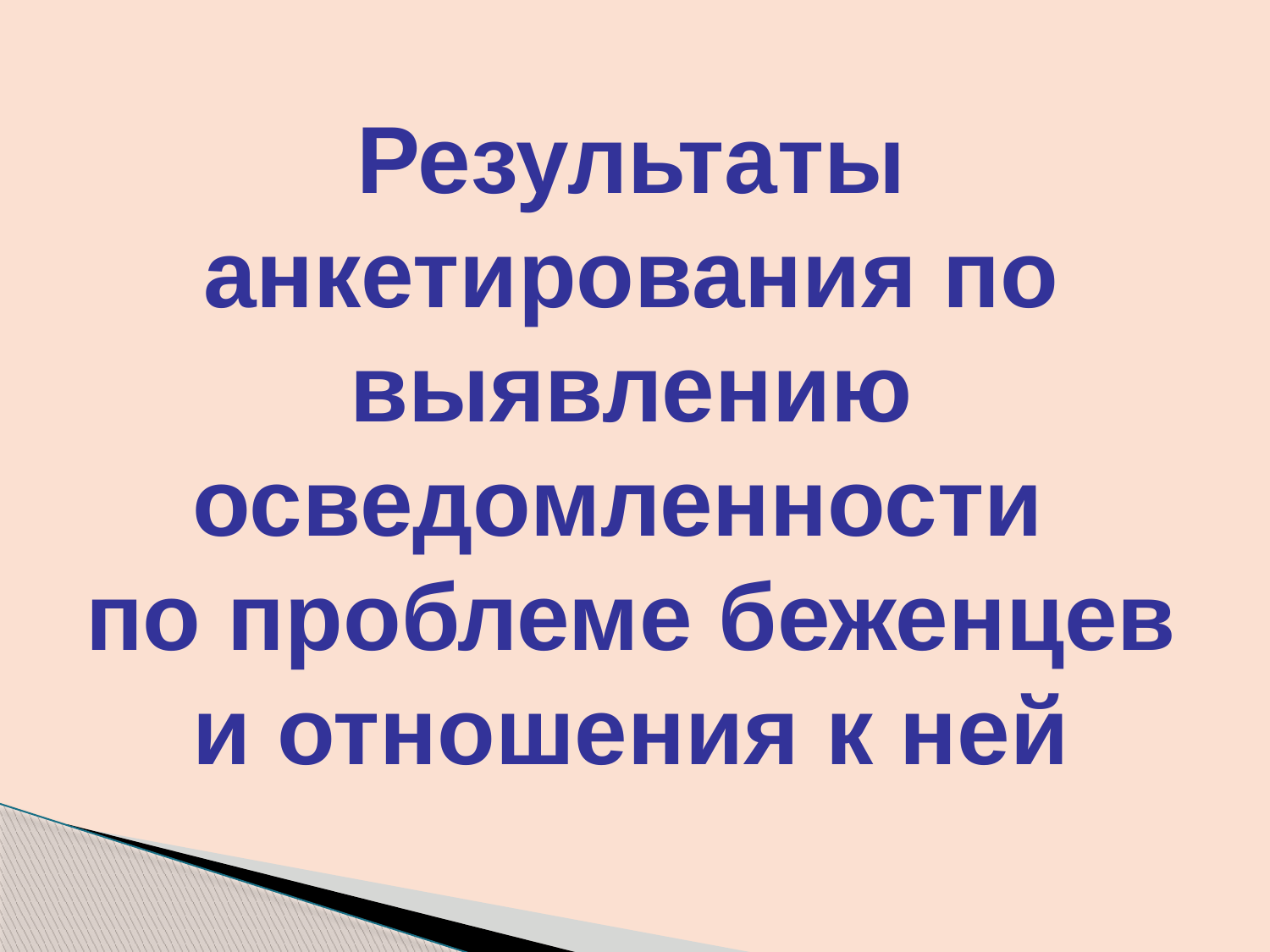

# Результаты анкетирования по выявлению осведомленности по проблеме беженцев и отношения к ней